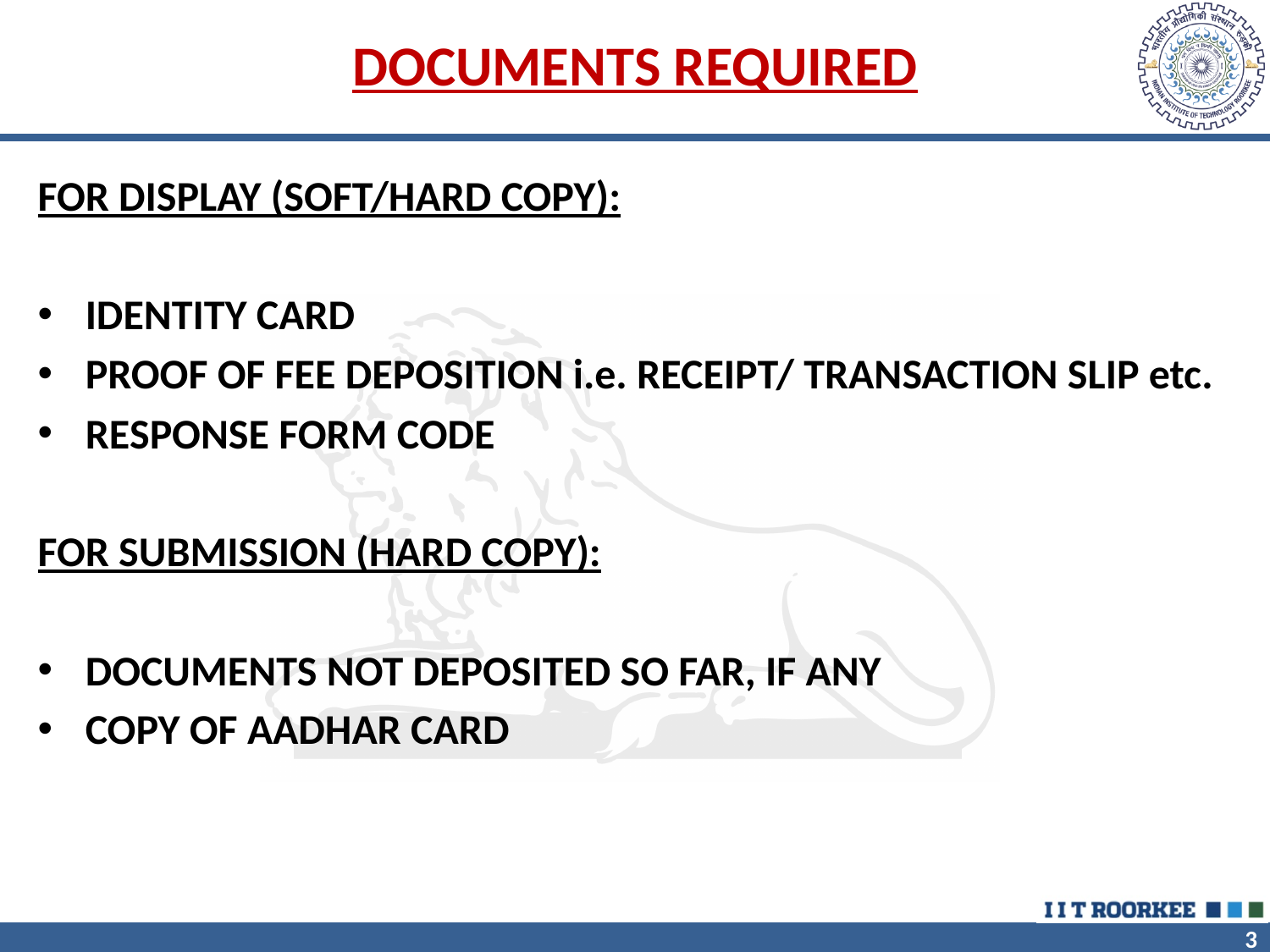

# DOCUMENTS REQUIRED
FOR DISPLAY (SOFT/HARD COPY):

IDENTITY CARD
PROOF OF FEE DEPOSITION i.e. RECEIPT/ TRANSACTION SLIP etc.
RESPONSE FORM CODE

FOR SUBMISSION (HARD COPY):

DOCUMENTS NOT DEPOSITED SO FAR, IF ANY
COPY OF AADHAR CARD